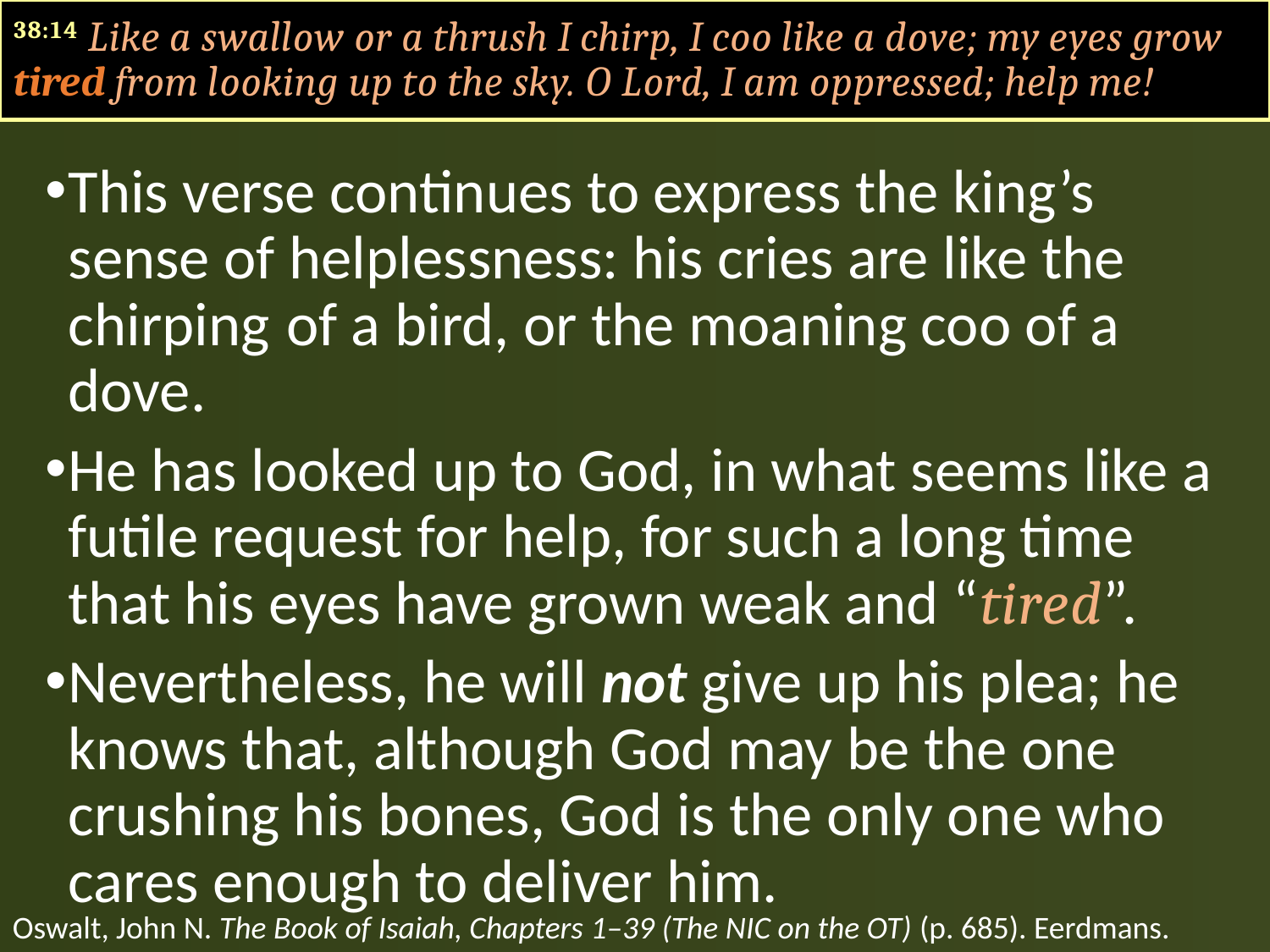

#
38:14 Like a swallow or a thrush I chirp, I coo like a dove; my eyes grow tired from looking up to the sky. O Lord, I am oppressed; help me!
This verse continues to express the king’s sense of helplessness: his cries are like the chirping﻿ of a bird, or the moaning coo of a dove.
He has looked up to God, in what seems like a futile request for help, for such a long time that his eyes have grown weak and “tired”.
Nevertheless, he will not give up his plea; he knows that, although God may be the one crushing his bones, God is the only one who cares enough to deliver him.
Oswalt, John N. The Book of Isaiah, Chapters 1–39 (The NIC on the OT) (p. 685). Eerdmans.